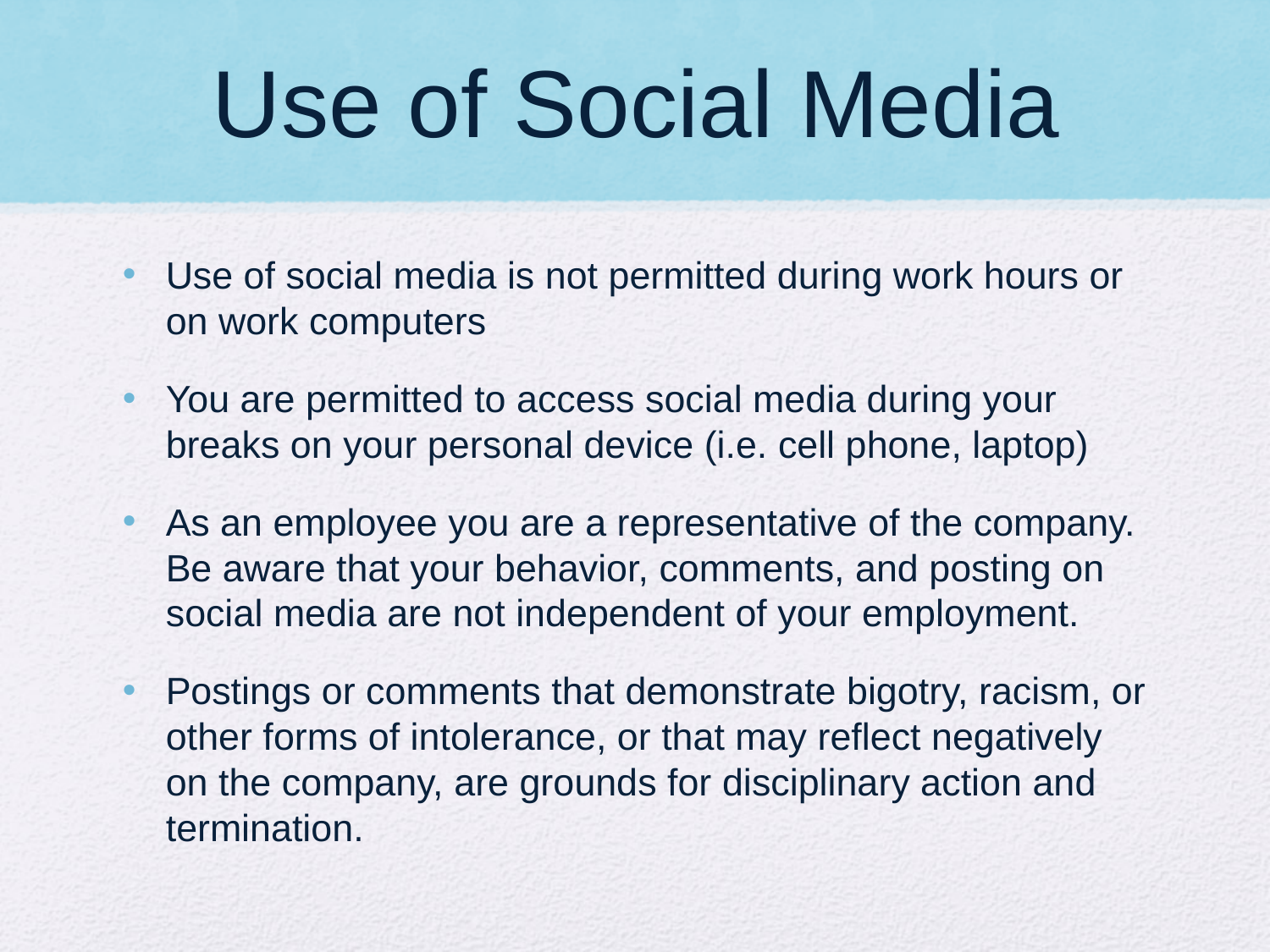

# Use of Social Media
Use of social media is not permitted during work hours or on work computers
You are permitted to access social media during your breaks on your personal device (i.e. cell phone, laptop)
As an employee you are a representative of the company. Be aware that your behavior, comments, and posting on social media are not independent of your employment.
Postings or comments that demonstrate bigotry, racism, or other forms of intolerance, or that may reflect negatively on the company, are grounds for disciplinary action and termination.